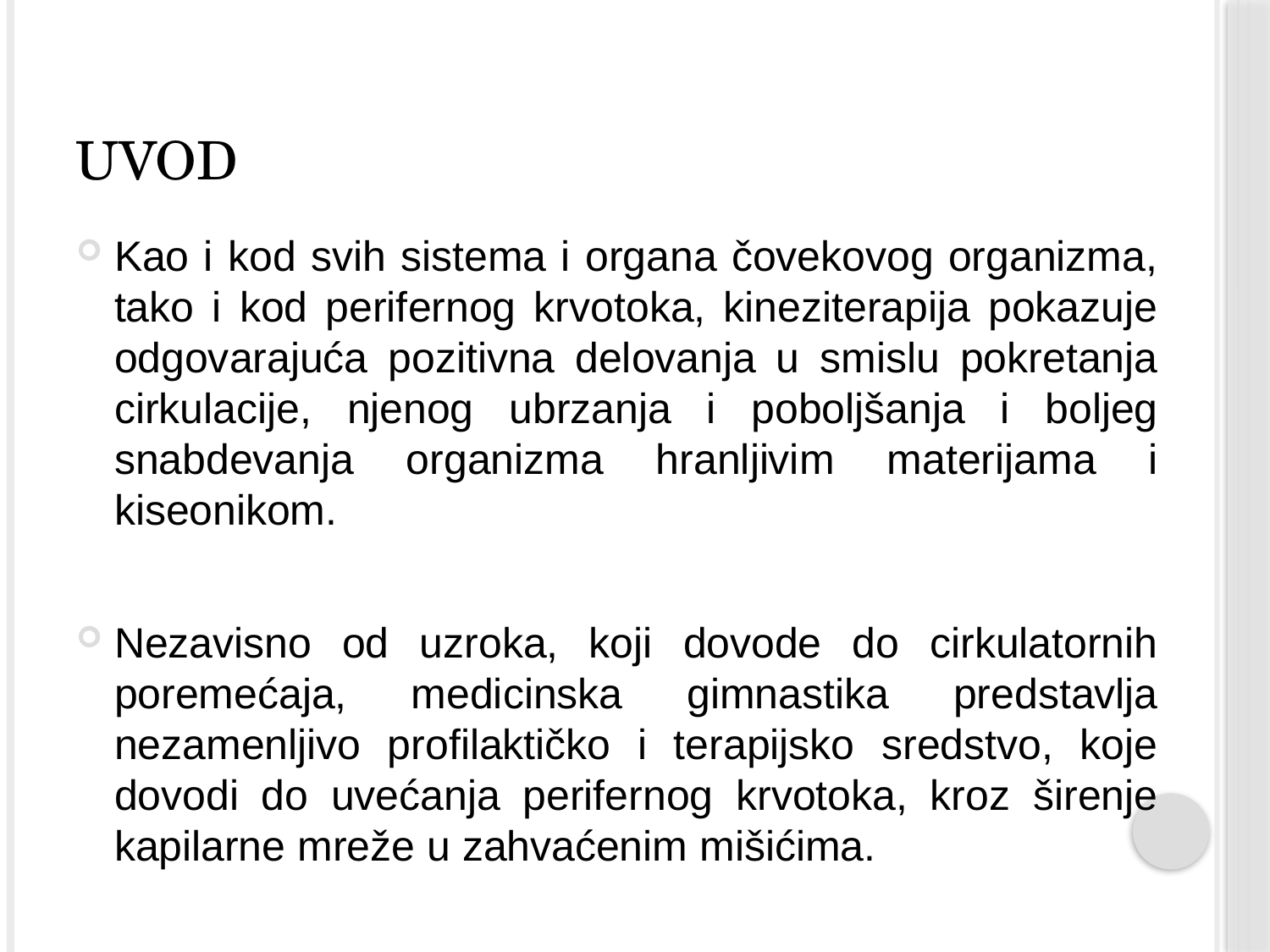

# Uvod
Kao i kod svih sistema i organa čovekovog organizma, tako i kod perifernog krvotoka, kineziterapija pokazuje odgovarajuća pozitivna delovanja u smislu pokretanja cirkulacije, njenog ubrzanja i poboljšanja i boljeg snabdevanja organizma hranljivim materijama i kiseonikom.

Nezavisno od uzroka, koji dovode do cirkulatornih poremećaja, medicinska gimnastika predstavlja nezamenljivo profilaktičko i terapijsko sredstvo, koje dovodi do uvećanja perifernog krvotoka, kroz širenje kapilarne mreže u zahvaćenim mišićima.